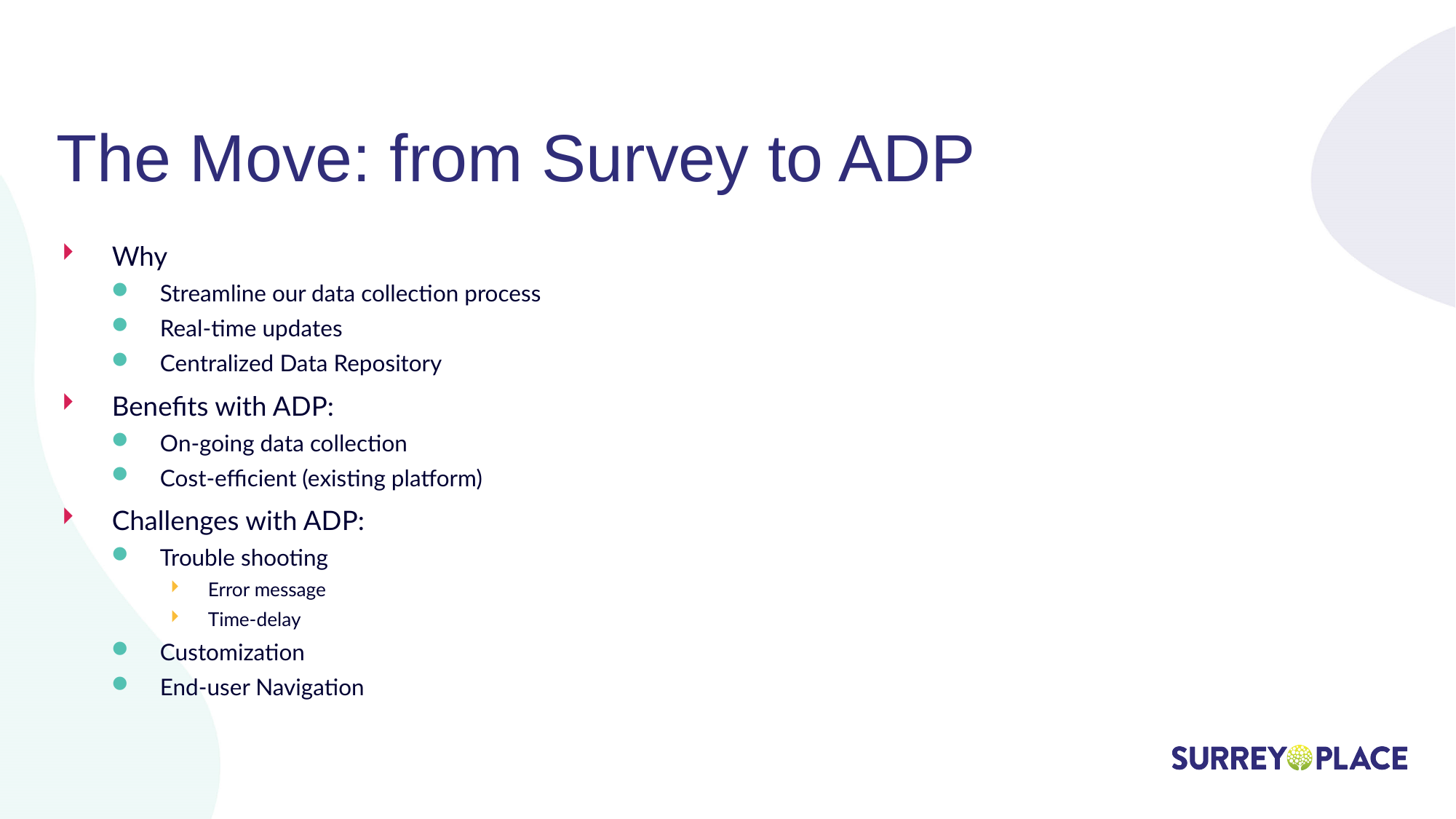

# The Move: from Survey to ADP
Why
Streamline our data collection process
Real-time updates
Centralized Data Repository
Benefits with ADP:
On-going data collection
Cost-efficient (existing platform)
Challenges with ADP:
Trouble shooting
Error message
Time-delay
Customization
End-user Navigation